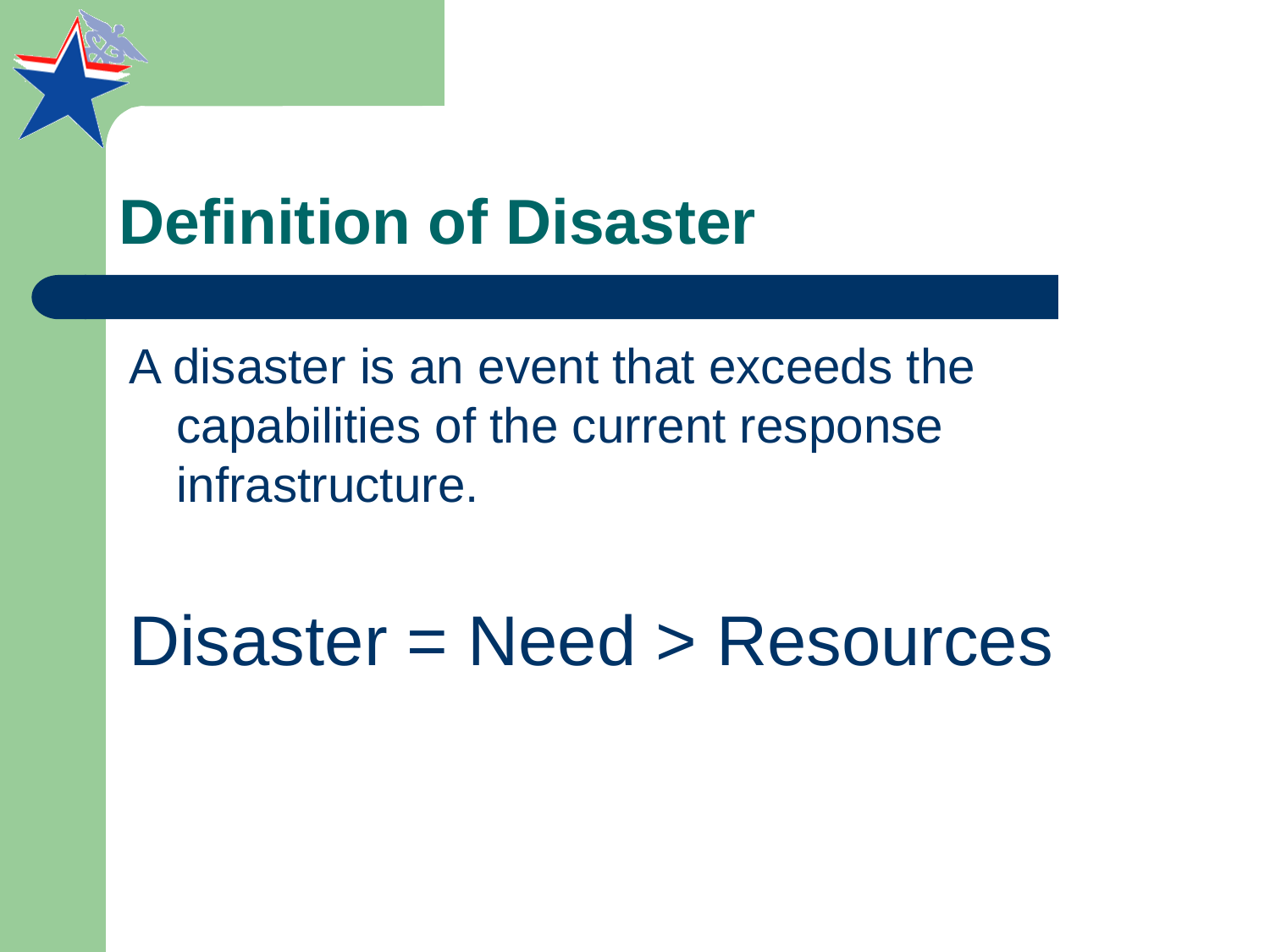

# Definition of Disaster
A disaster is an event that exceeds the capabilities of the current response infrastructure.

Disaster = Need > Resources